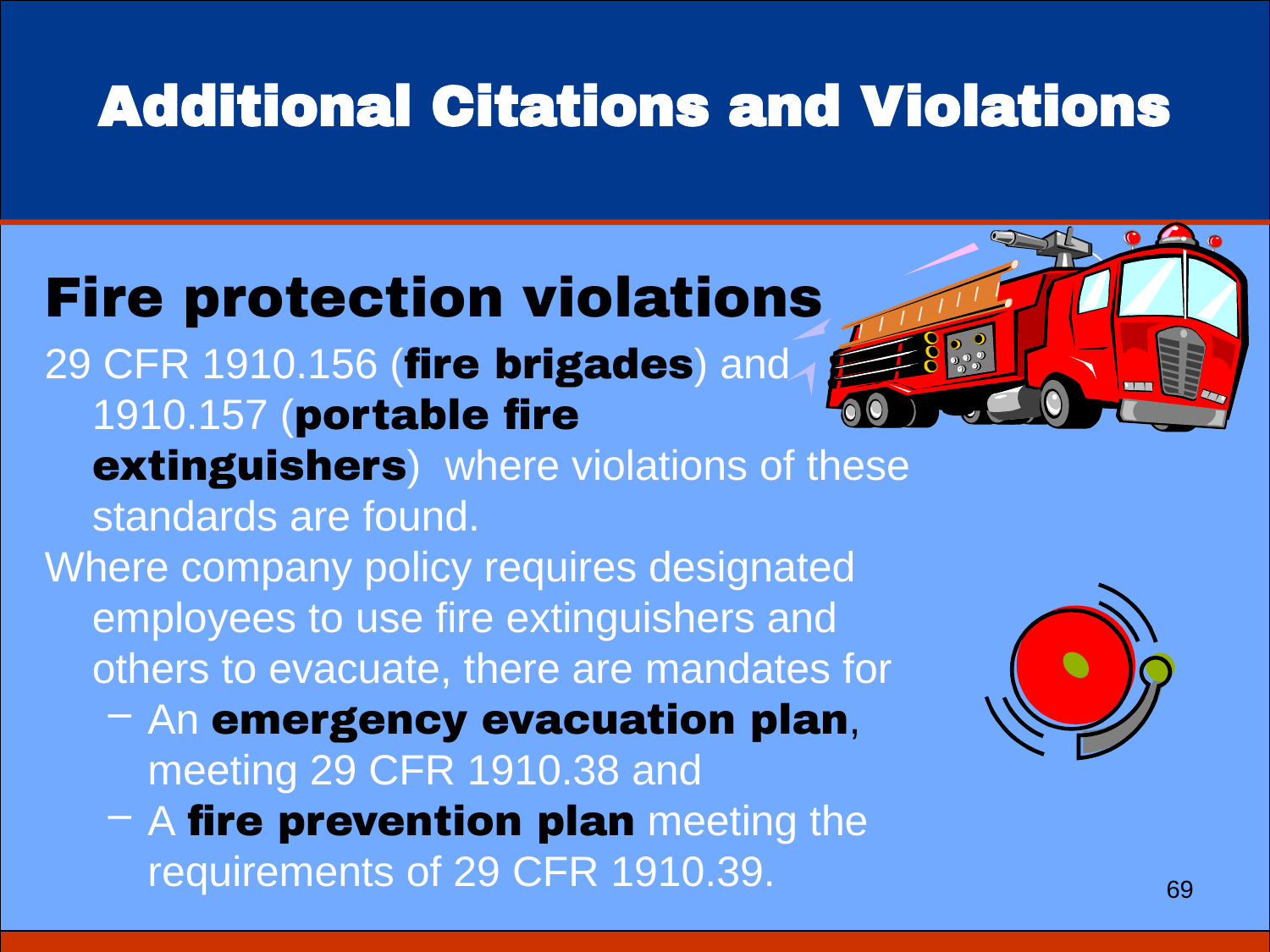

# Additional Citations and Violations

Fire protection violations
29 CFR 1910.156 (fire brigades) and 1910.157 (portable fire extinguishers)  where violations of these standards are found.
Where company policy requires designated employees to use fire extinguishers and others to evacuate, there are mandates for
An emergency evacuation plan, meeting 29 CFR 1910.38 and
A fire prevention plan meeting the requirements of 29 CFR 1910.39.

69